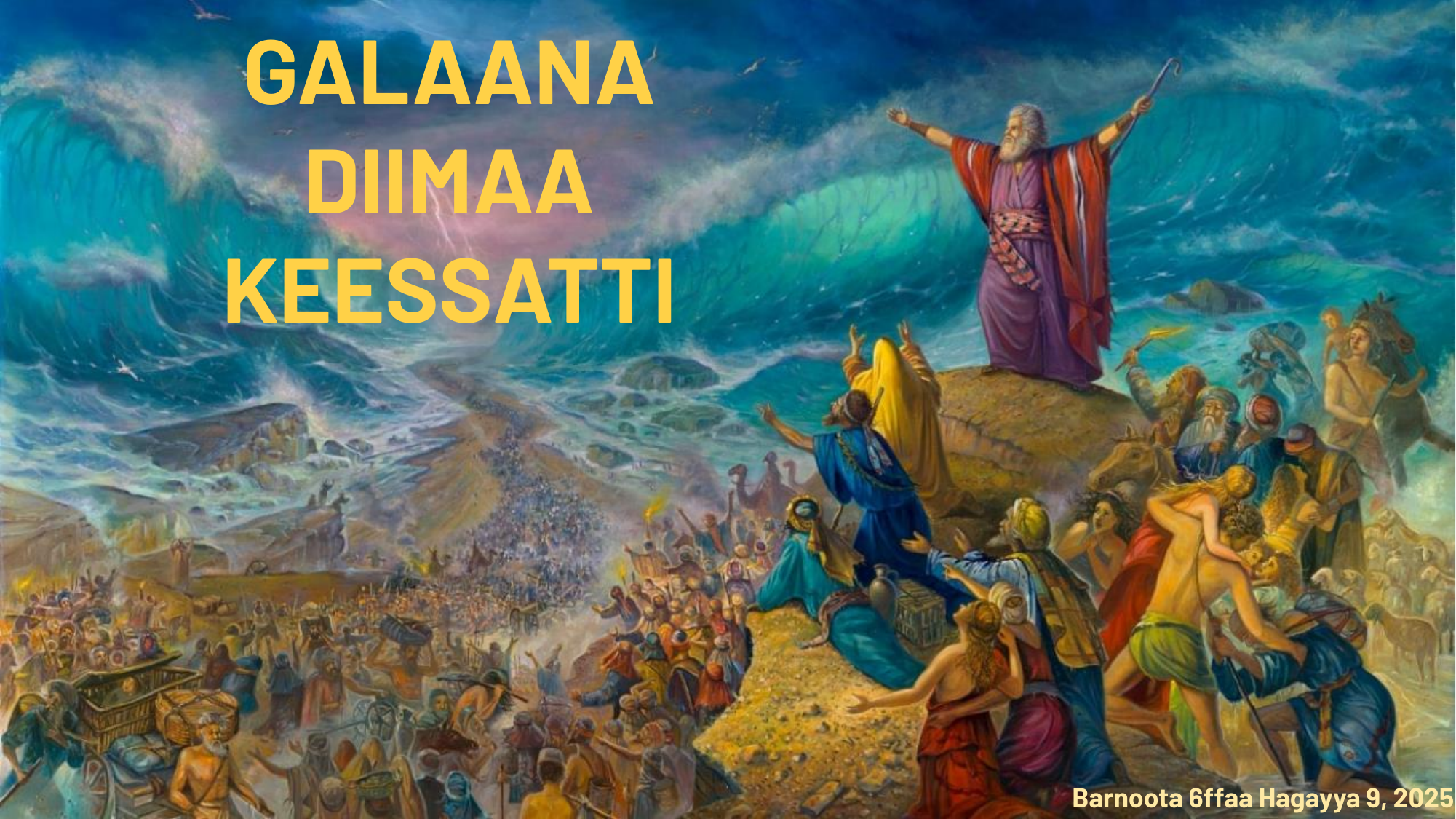

GALAANA DIIMAA KEESSATTI
Barnoota 6ffaa Hagayya 9, 2025